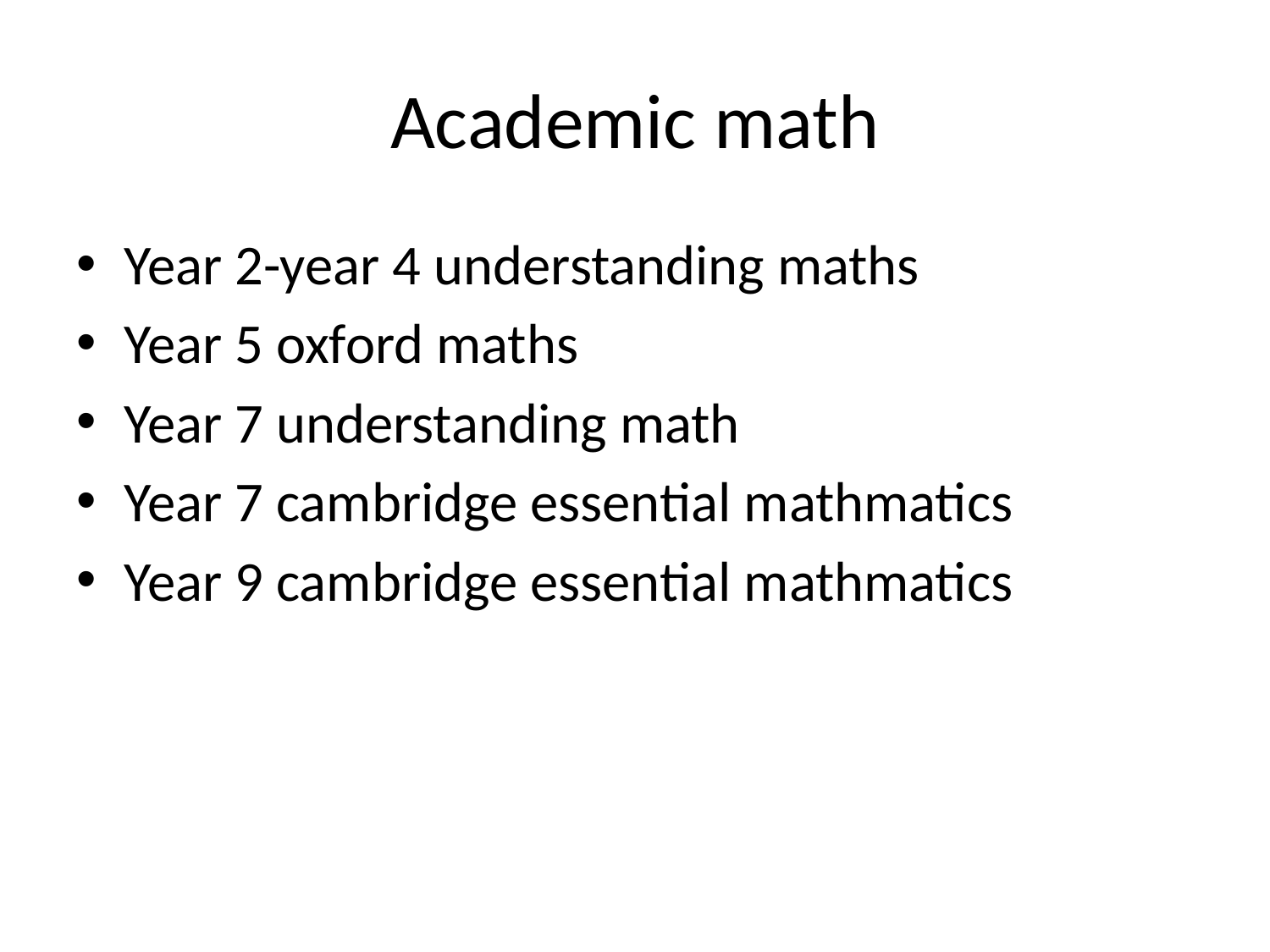

# Academic math
Year 2-year 4 understanding maths
Year 5 oxford maths
Year 7 understanding math
Year 7 cambridge essential mathmatics
Year 9 cambridge essential mathmatics